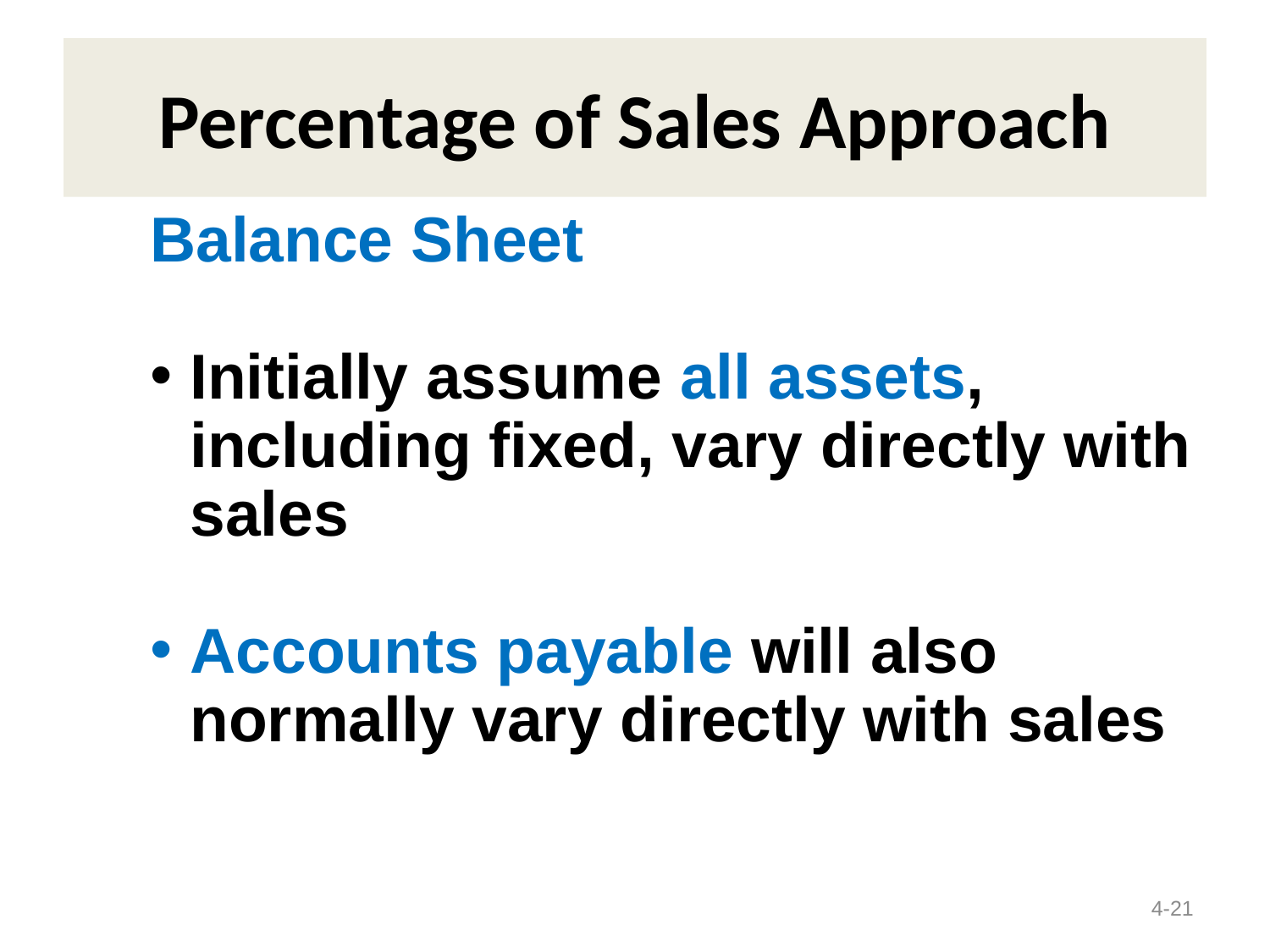

# Percentage of Sales Approach
Balance Sheet

Initially assume all assets, including fixed, vary directly with sales

Accounts payable will also normally vary directly with sales

4-21